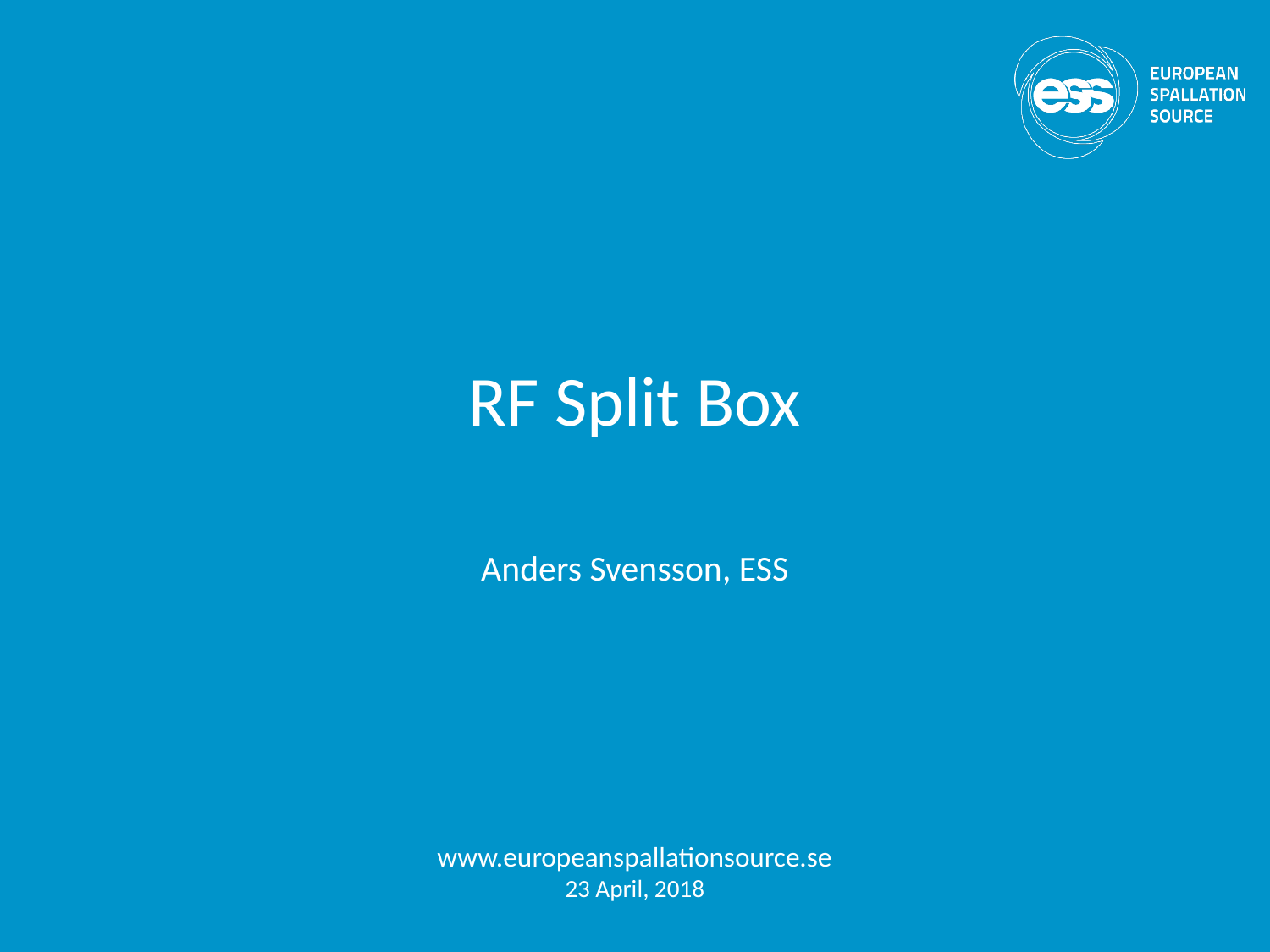

# RF Split Box
Anders Svensson, ESS
www.europeanspallationsource.se
23 April, 2018